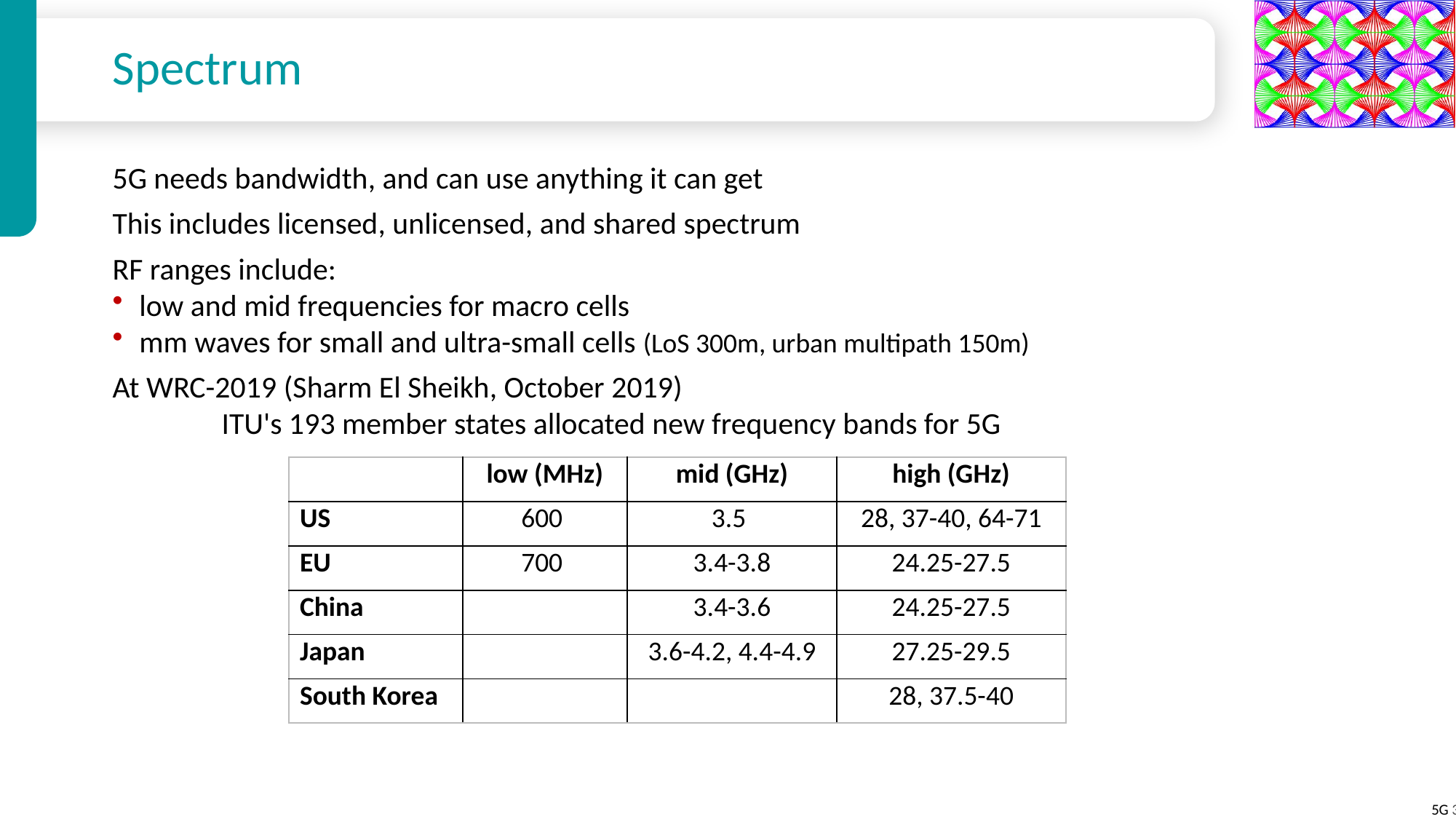

# Spectrum
5G needs bandwidth, and can use anything it can get
This includes licensed, unlicensed, and shared spectrum
RF ranges include:
low and mid frequencies for macro cells
mm waves for small and ultra-small cells (LoS 300m, urban multipath 150m)
At WRC-2019 (Sharm El Sheikh, October 2019)
	ITU's 193 member states allocated new frequency bands for 5G

|  | low (MHz) | mid (GHz) | high (GHz) |
| --- | --- | --- | --- |
| US | 600 | 3.5 | 28, 37-40, 64-71 |
| EU | 700 | 3.4-3.8 | 24.25-27.5 |
| China |  | 3.4-3.6 | 24.25-27.5 |
| Japan |  | 3.6-4.2, 4.4-4.9 | 27.25-29.5 |
| South Korea |  |  | 28, 37.5-40 |